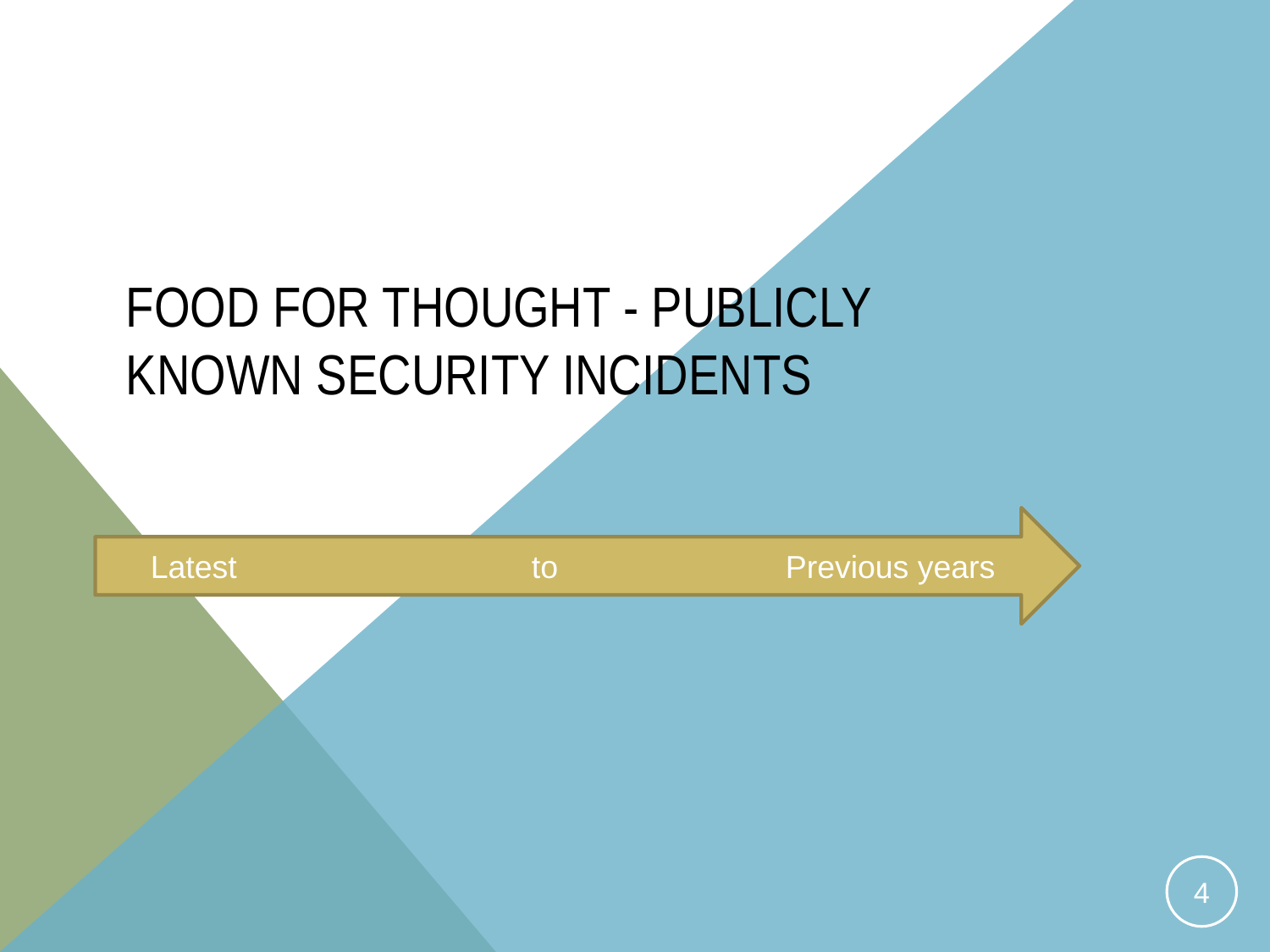

# FOOD FOR THOUGHT - publicly known security incidents
Latest 			to 		Previous years
4